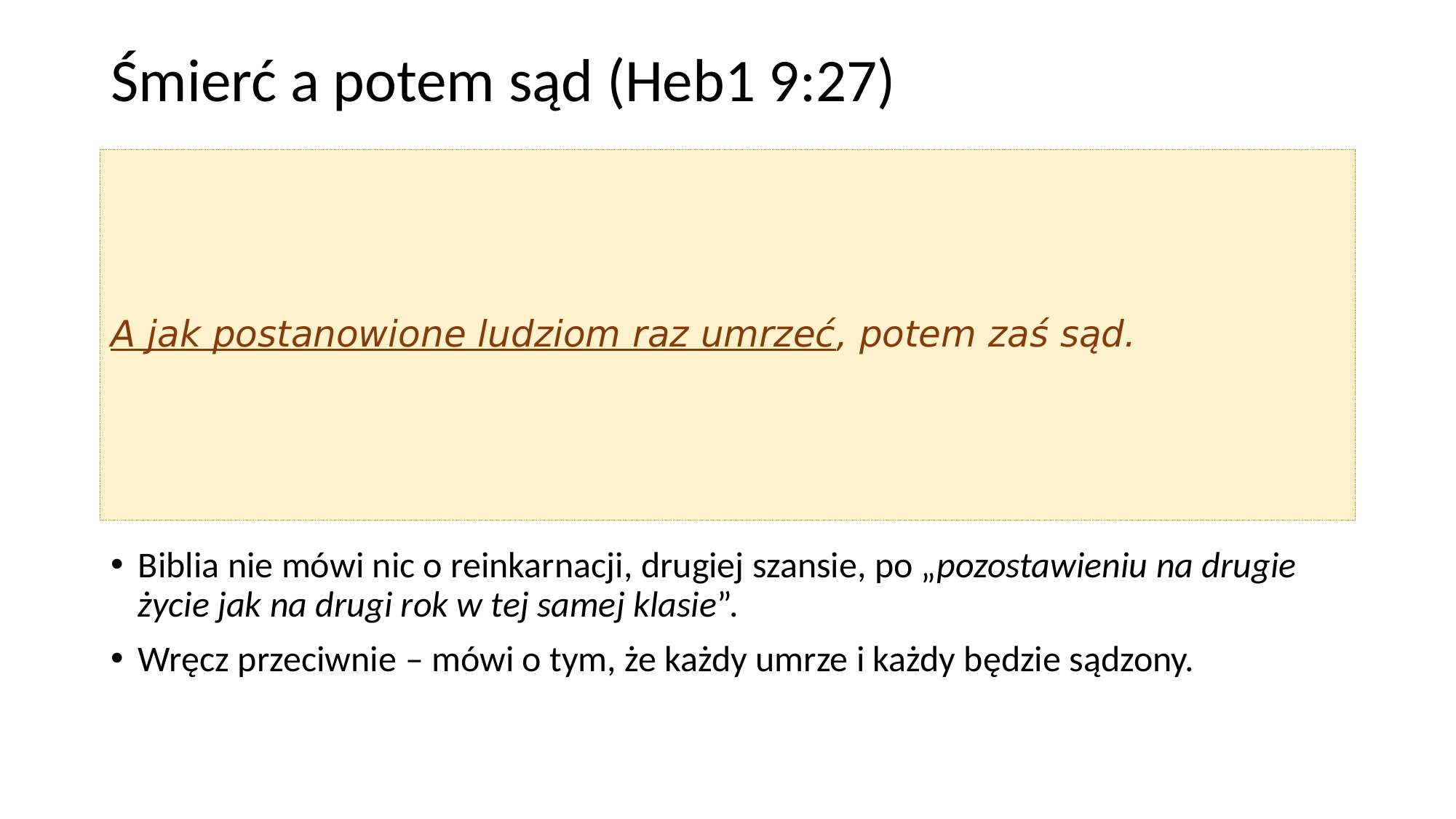

# Śmierć a potem sąd (Heb1 9:27)
A jak postanowione ludziom raz umrzeć, potem zaś sąd.
Biblia nie mówi nic o reinkarnacji, drugiej szansie, po „pozostawieniu na drugie życie jak na drugi rok w tej samej klasie”.
Wręcz przeciwnie – mówi o tym, że każdy umrze i każdy będzie sądzony.